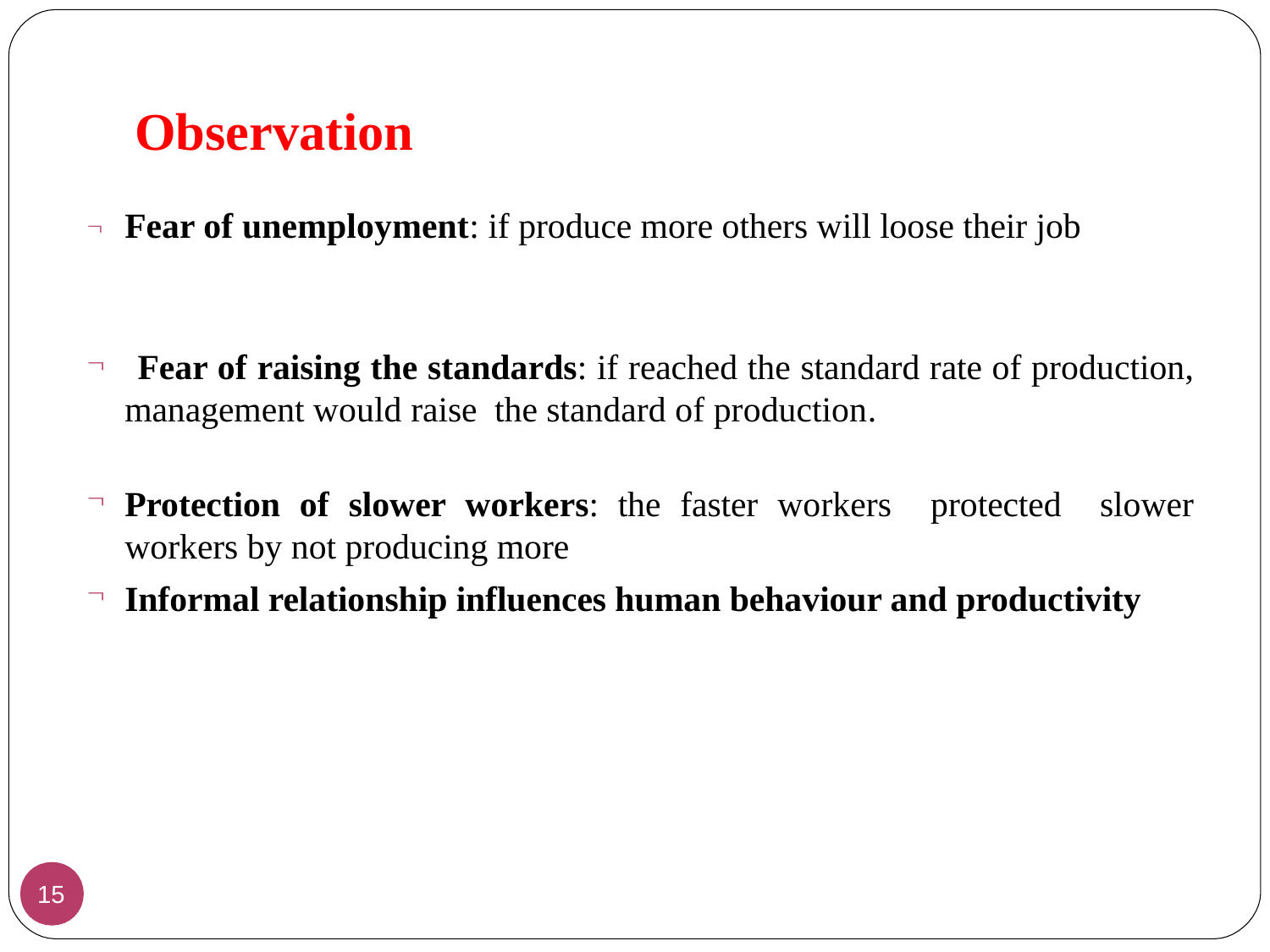

# Observation Fear of unemployment: if produce more others will loose their job
¬
Fear of raising the standards: if reached the standard rate of production, management would raise  the standard of production.
¬
Protection of slower workers: the faster workers  protected  slower workers by not producing more
Informal relationship influences human behaviour and productivity

15